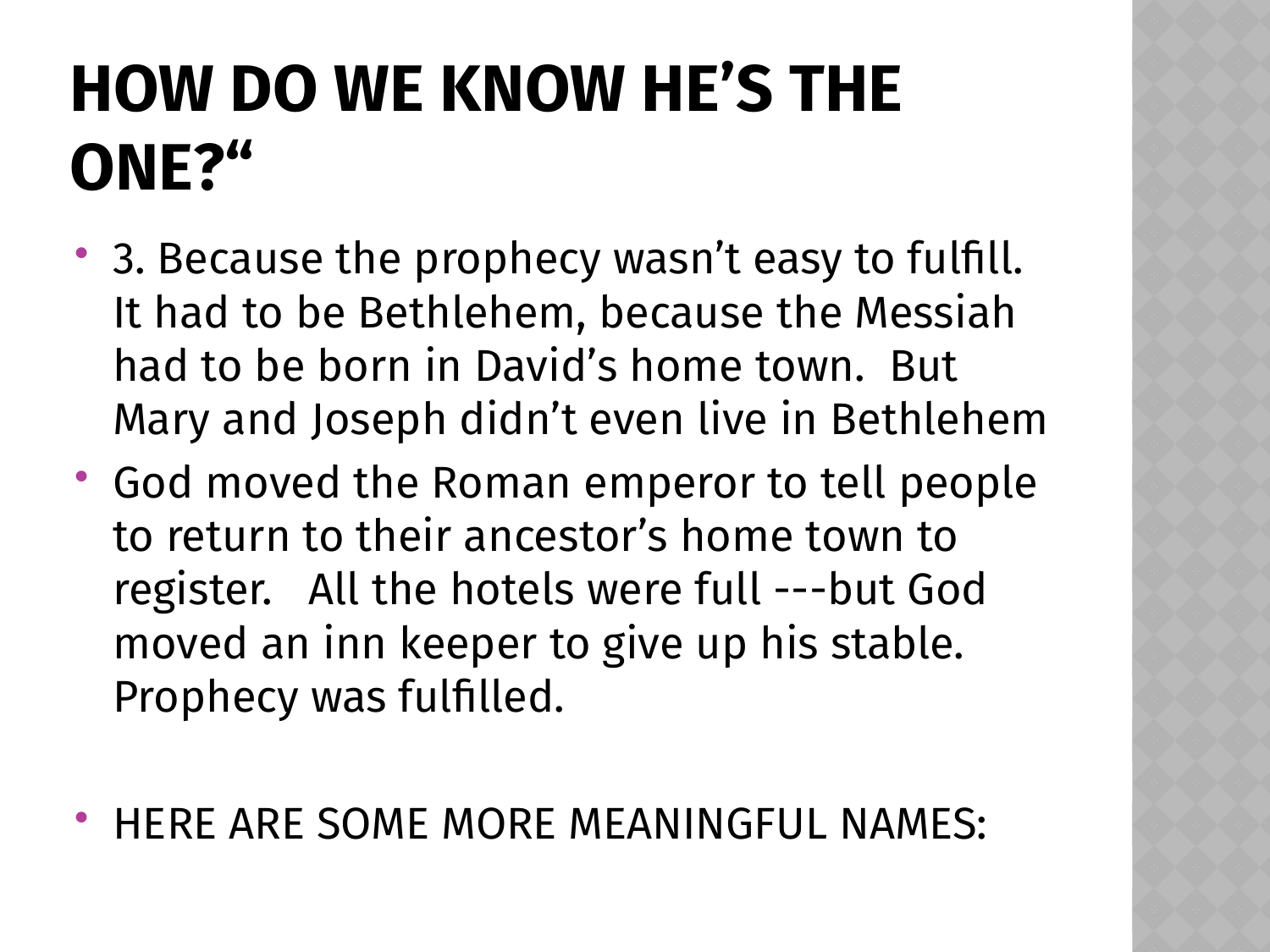

# How do we know he’s the one?“
3. Because the prophecy wasn’t easy to fulfill.  It had to be Bethlehem, because the Messiah had to be born in David’s home town.  But Mary and Joseph didn’t even live in Bethlehem
God moved the Roman emperor to tell people to return to their ancestor’s home town to register.   All the hotels were full ---but God moved an inn keeper to give up his stable. Prophecy was fulfilled.

HERE ARE SOME MORE MEANINGFUL NAMES: